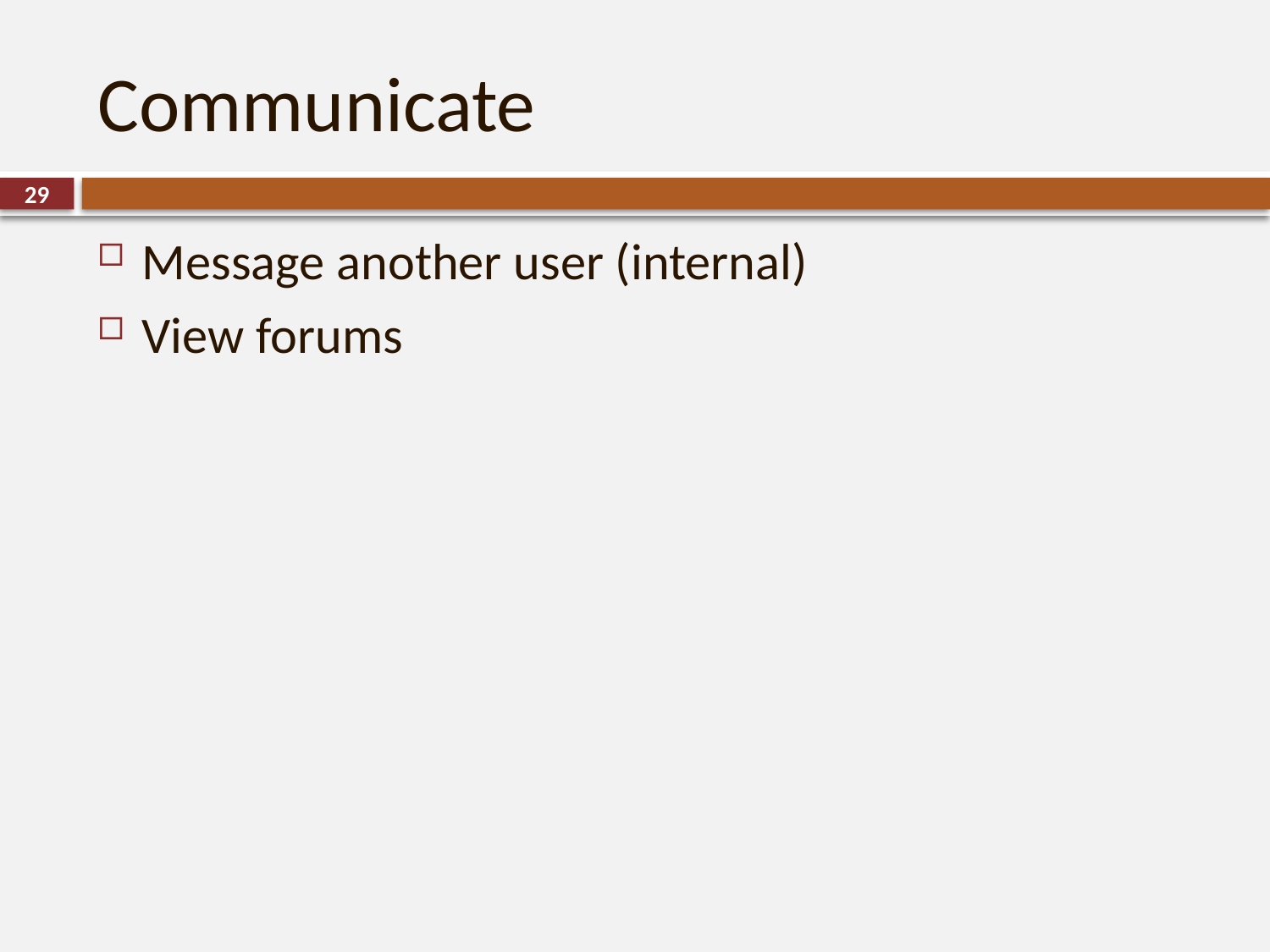

# Communicate
29
Message another user (internal)
View forums